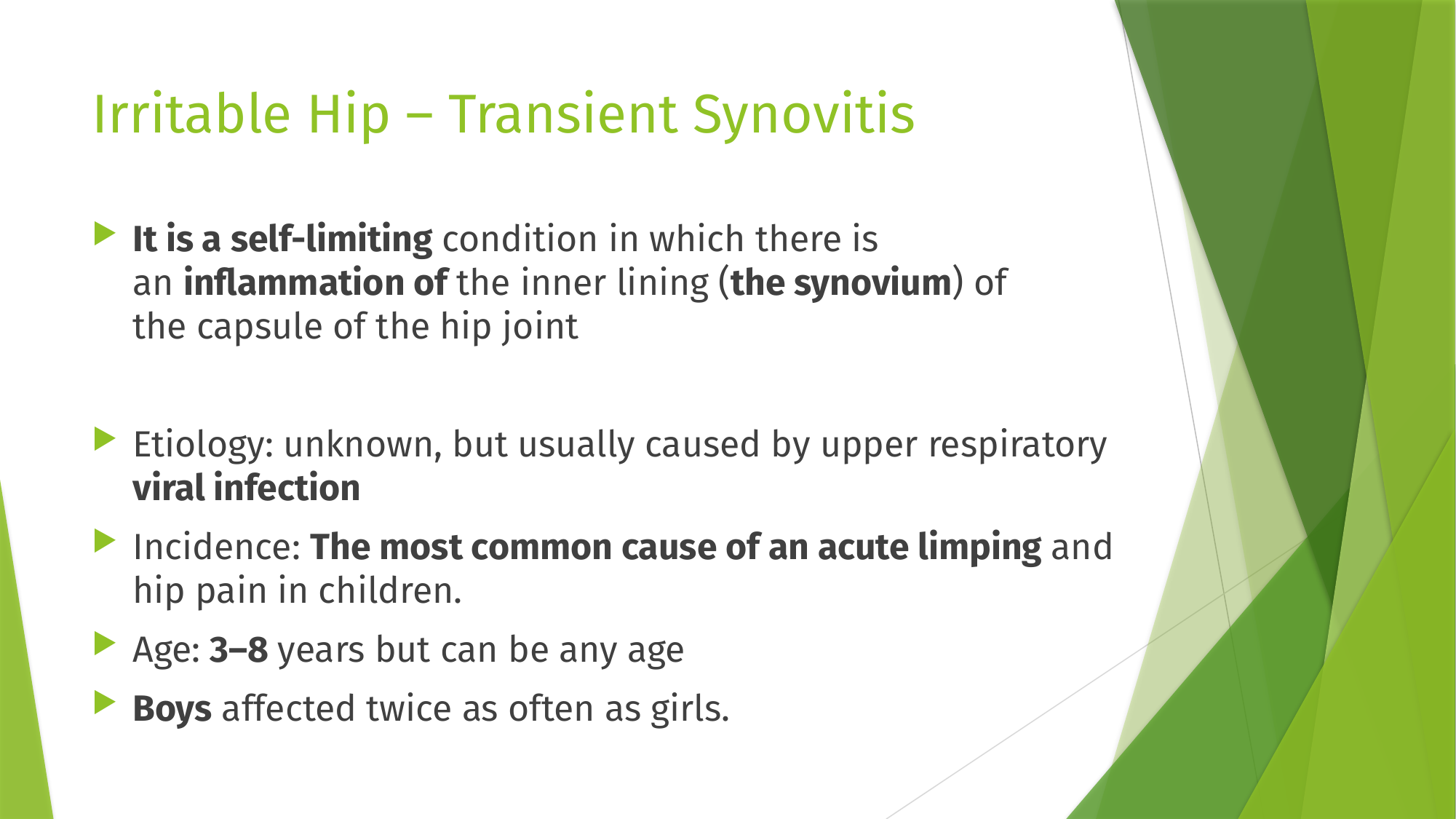

# Irritable Hip – Transient Synovitis

It is a self-limiting condition in which there is an inflammation of the inner lining (the synovium) of the capsule of the hip joint

Etiology: unknown, but usually caused by upper respiratory viral infection
Incidence: The most common cause of an acute limping and hip pain in children.
Age: 3–8 years but can be any age
Boys affected twice as often as girls.